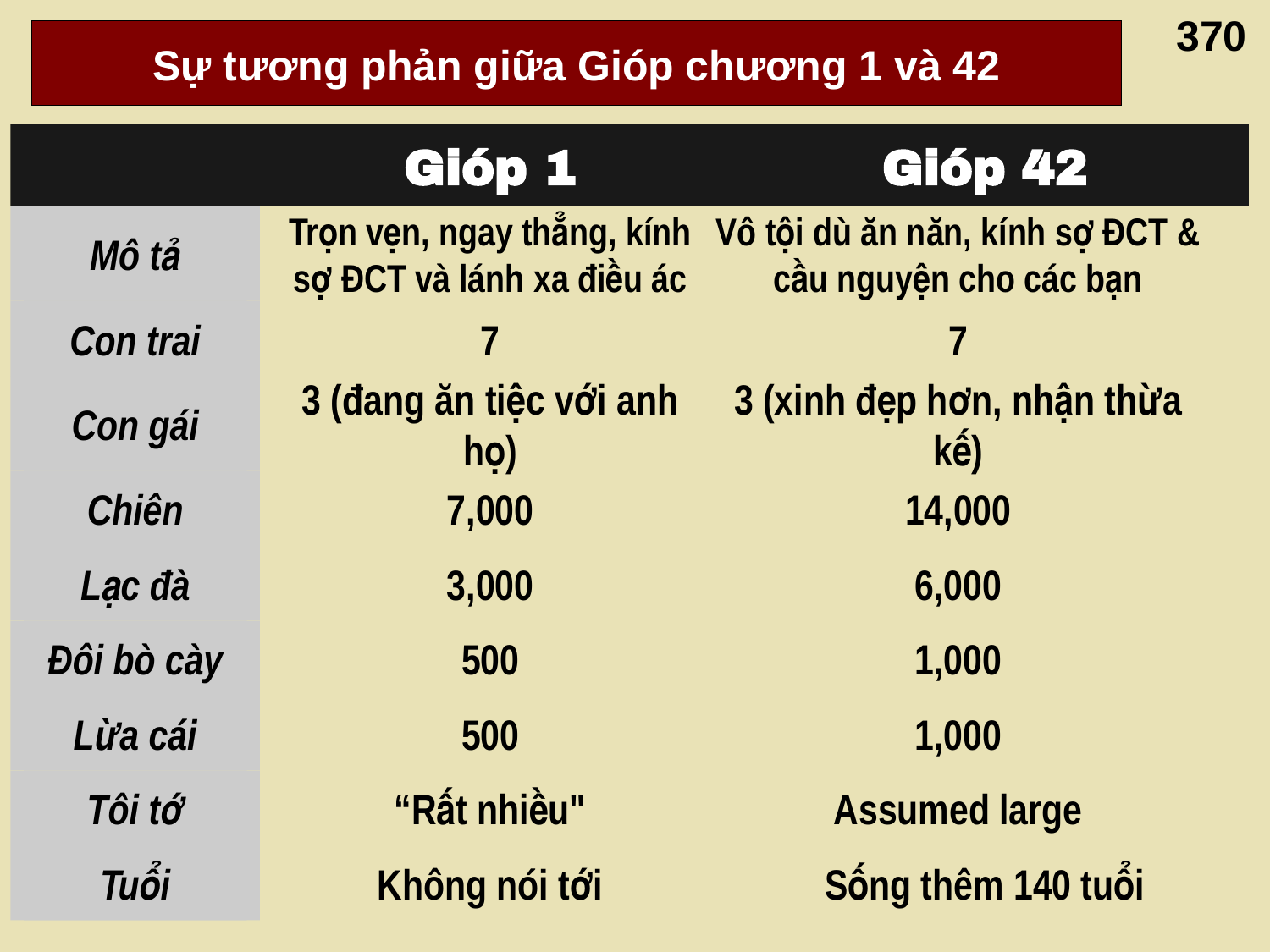

370
# Sự tương phản giữa Gióp chương 1 và 42

Gióp 1

Gióp 42

Mô tả
Trọn vẹn, ngay thẳng, kính sợ ĐCT và lánh xa điều ác
Vô tội dù ăn năn, kính sợ ĐCT & cầu nguyện cho các bạn

Con trai
7
7

Con gái
3 (đang ăn tiệc với anh họ)
3 (xinh đẹp hơn, nhận thừa kế)

Chiên
7,000
14,000

Lạc đà
3,000
6,000

Đôi bò cày
500
1,000

Lừa cái
500
1,000

Tôi tớ
“Rất nhiều"
Assumed large

Tuổi

Không nói tới

Sống thêm 140 tuổi